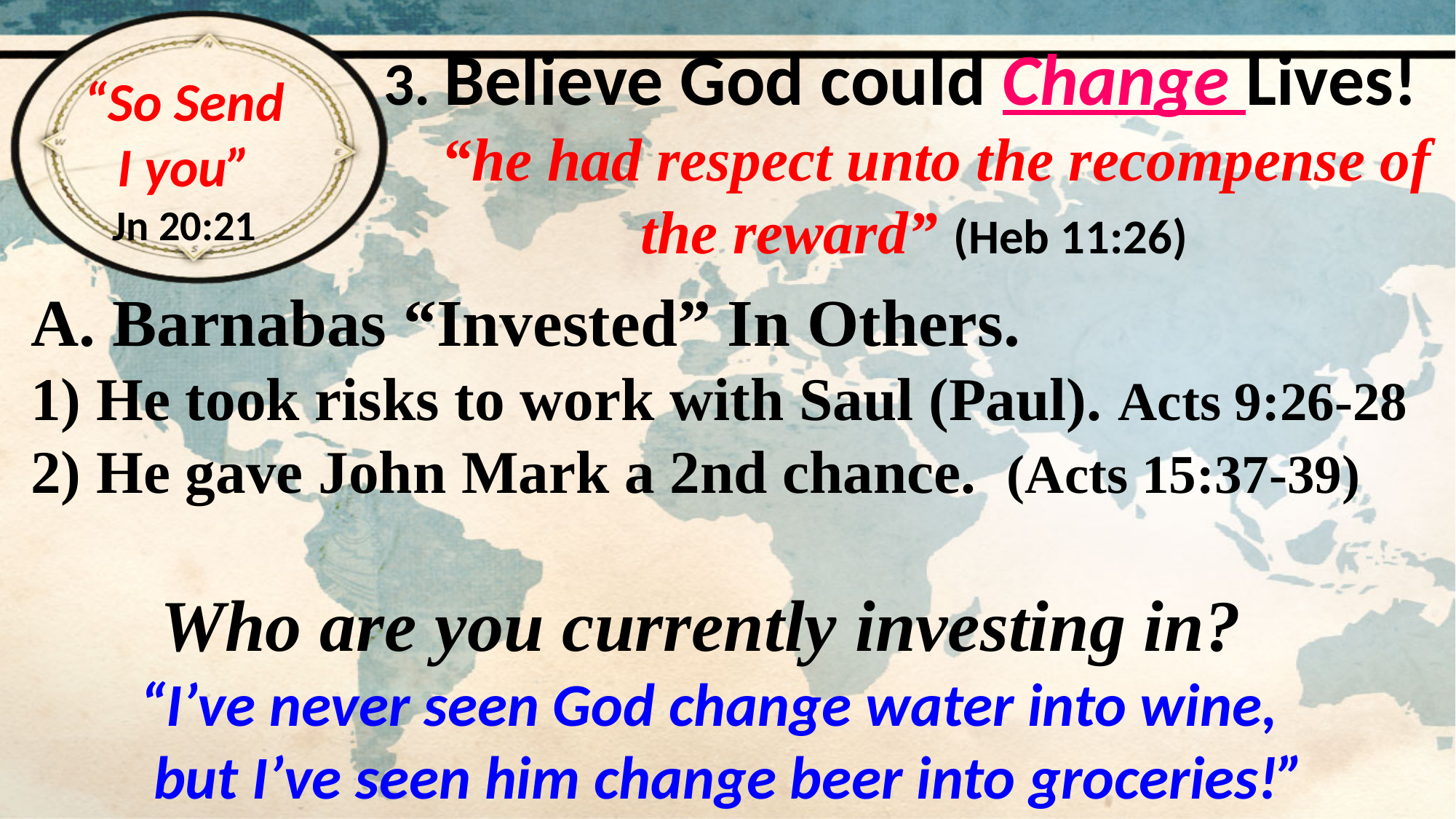

3. Believe God could Change Lives!
   “he had respect unto the recompense of the reward” (Heb 11:26)
“So Send I you”
Jn 20:21
A. Barnabas “Invested” In Others.
1) He took risks to work with Saul (Paul). Acts 9:26-28
2) He gave John Mark a 2nd chance.  (Acts 15:37-39)

Who are you currently investing in?
        “I’ve never seen God change water into wine,
         but I’ve seen him change beer into groceries!”